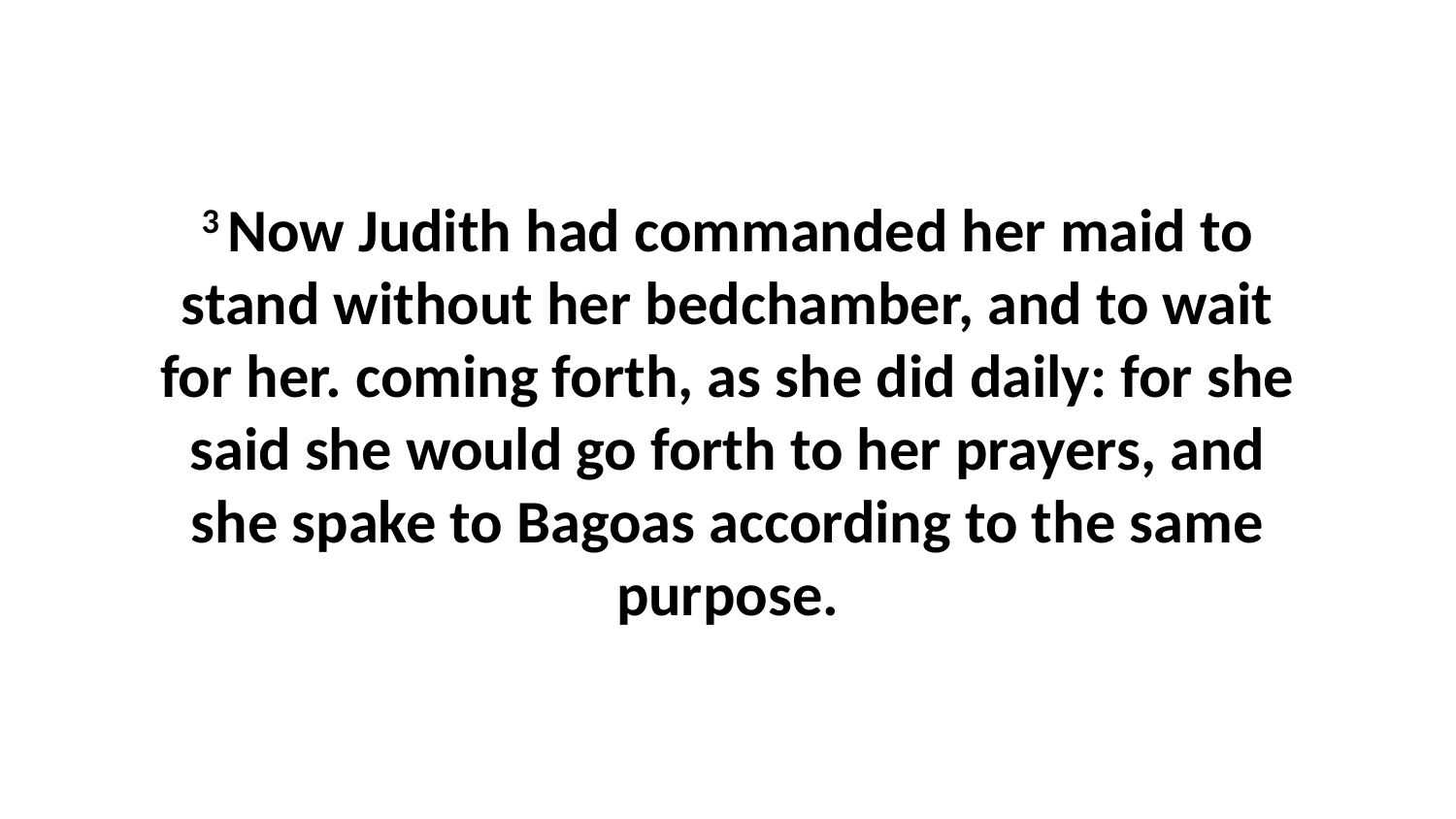

3 Now Judith had commanded her maid to stand without her bedchamber, and to wait for her. coming forth, as she did daily: for she said she would go forth to her prayers, and she spake to Bagoas according to the same purpose.